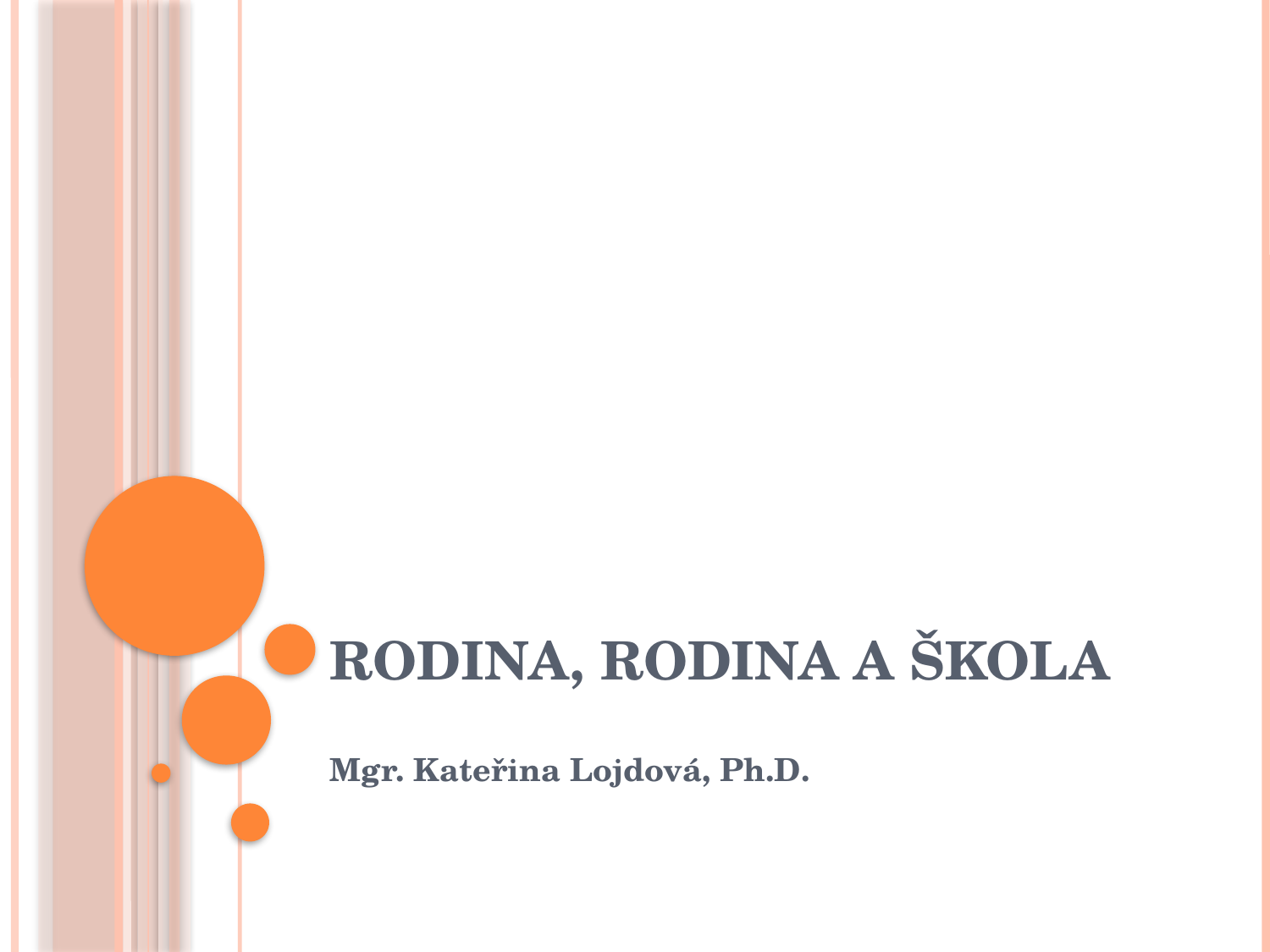

# Rodina, rodina a škola

Mgr. Kateřina Lojdová, Ph.D.